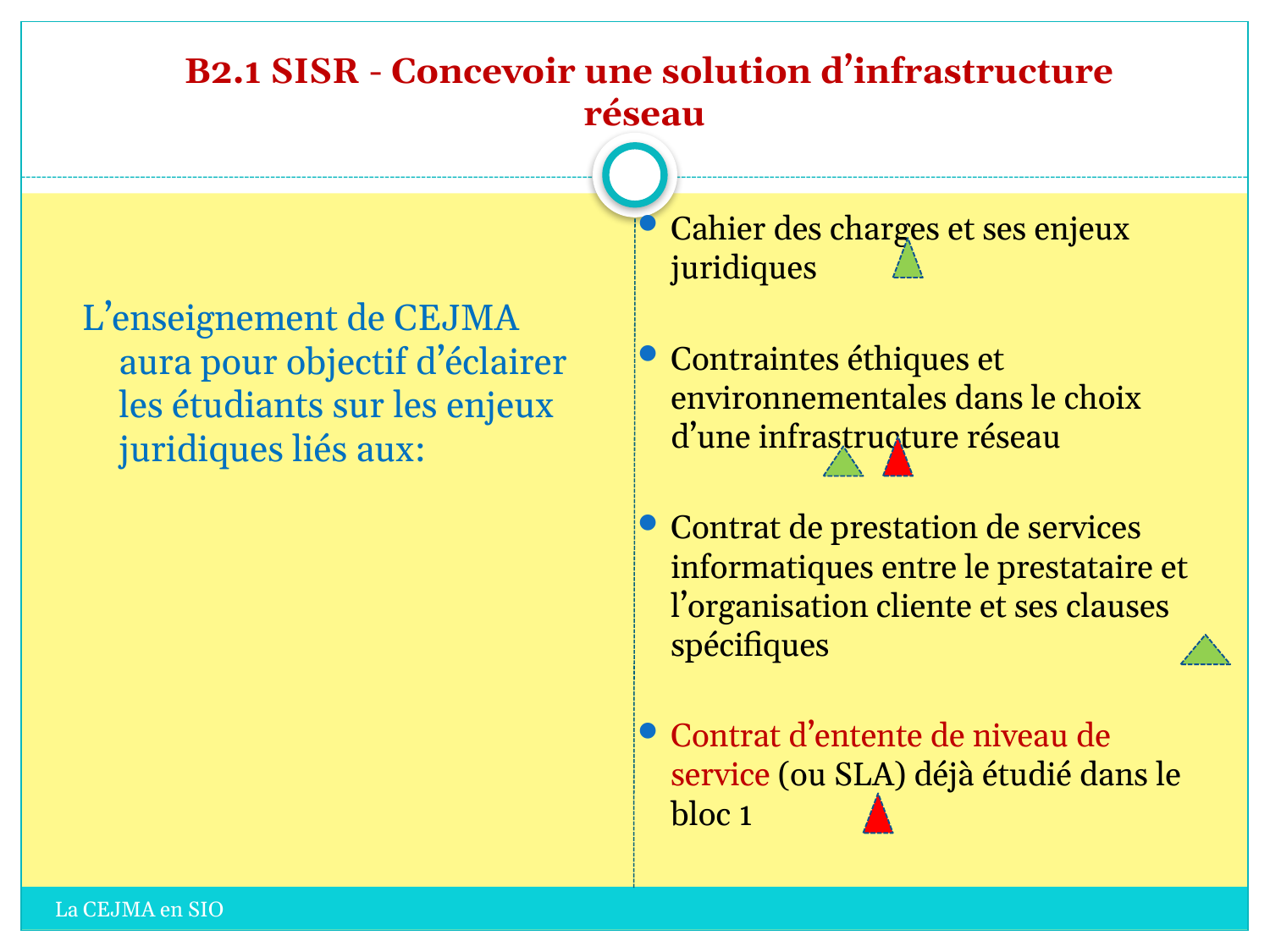

# B2.1 SISR - Concevoir une solution d’infrastructure réseau
Cahier des charges et ses enjeux juridiques

Contraintes éthiques et environnementales dans le choix d’une infrastructure réseau

Contrat de prestation de services informatiques entre le prestataire et l’organisation cliente et ses clauses spécifiques

Contrat d’entente de niveau de service (ou SLA) déjà étudié dans le bloc 1

L’enseignement de CEJMA aura pour objectif d’éclairer les étudiants sur les enjeux juridiques liés aux:

La CEJMA en SIO